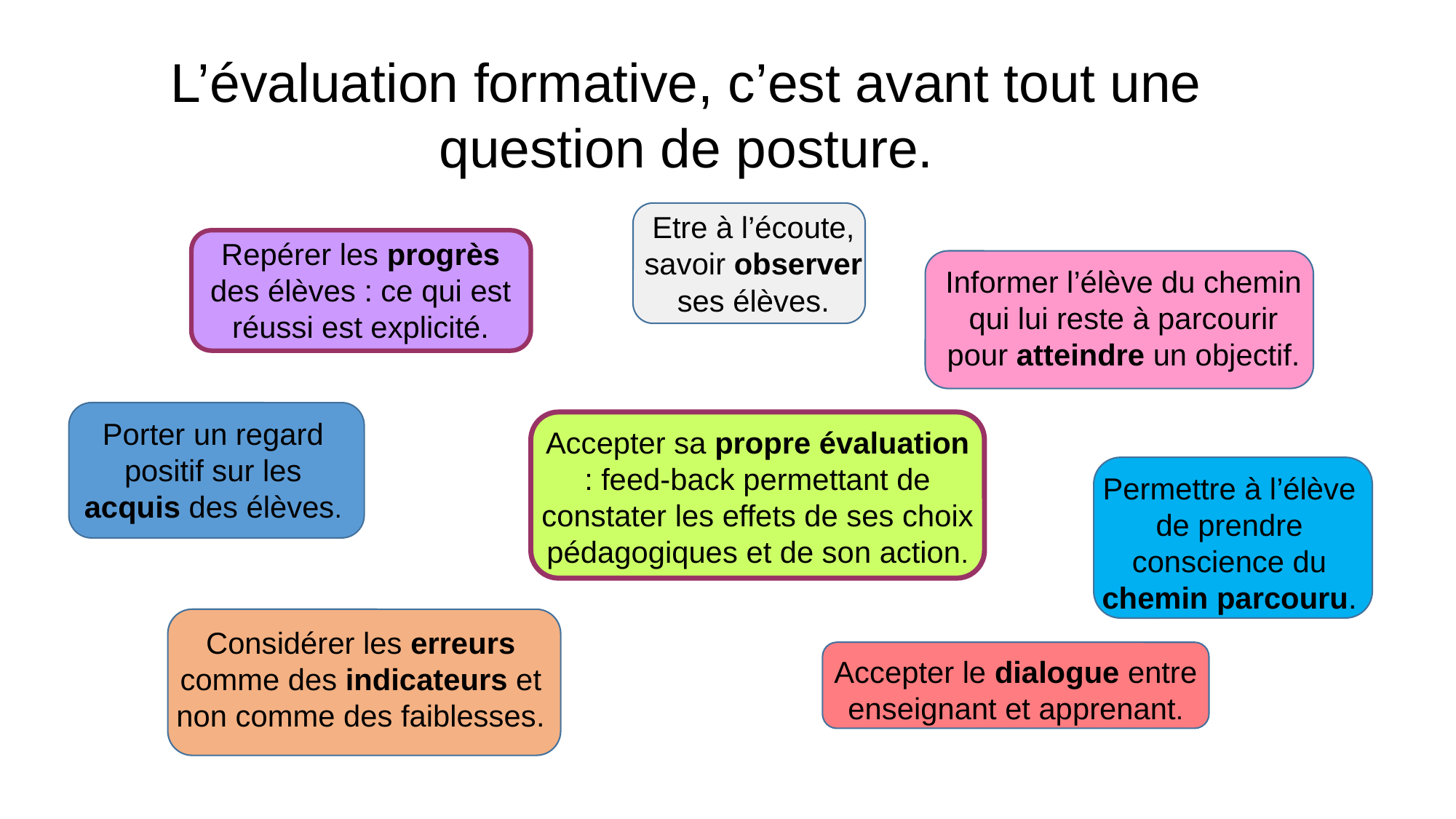

L’évaluation formative, c’est avant tout une question de posture.

Etre à l’écoute, savoir observer ses élèves.
Repérer les progrès des élèves : ce qui est réussi est explicité.

Informer l’élève du chemin qui lui reste à parcourir pour atteindre un objectif.

Porter un regard positif sur les acquis des élèves.

Accepter sa propre évaluation : feed-back permettant de constater les effets de ses choix pédagogiques et de son action.

Permettre à l’élève de prendre conscience du chemin parcouru.

Considérer les erreurs comme des indicateurs et non comme des faiblesses.

Accepter le dialogue entre enseignant et apprenant.
Pascale Mignot Vota - CPC ASH 2